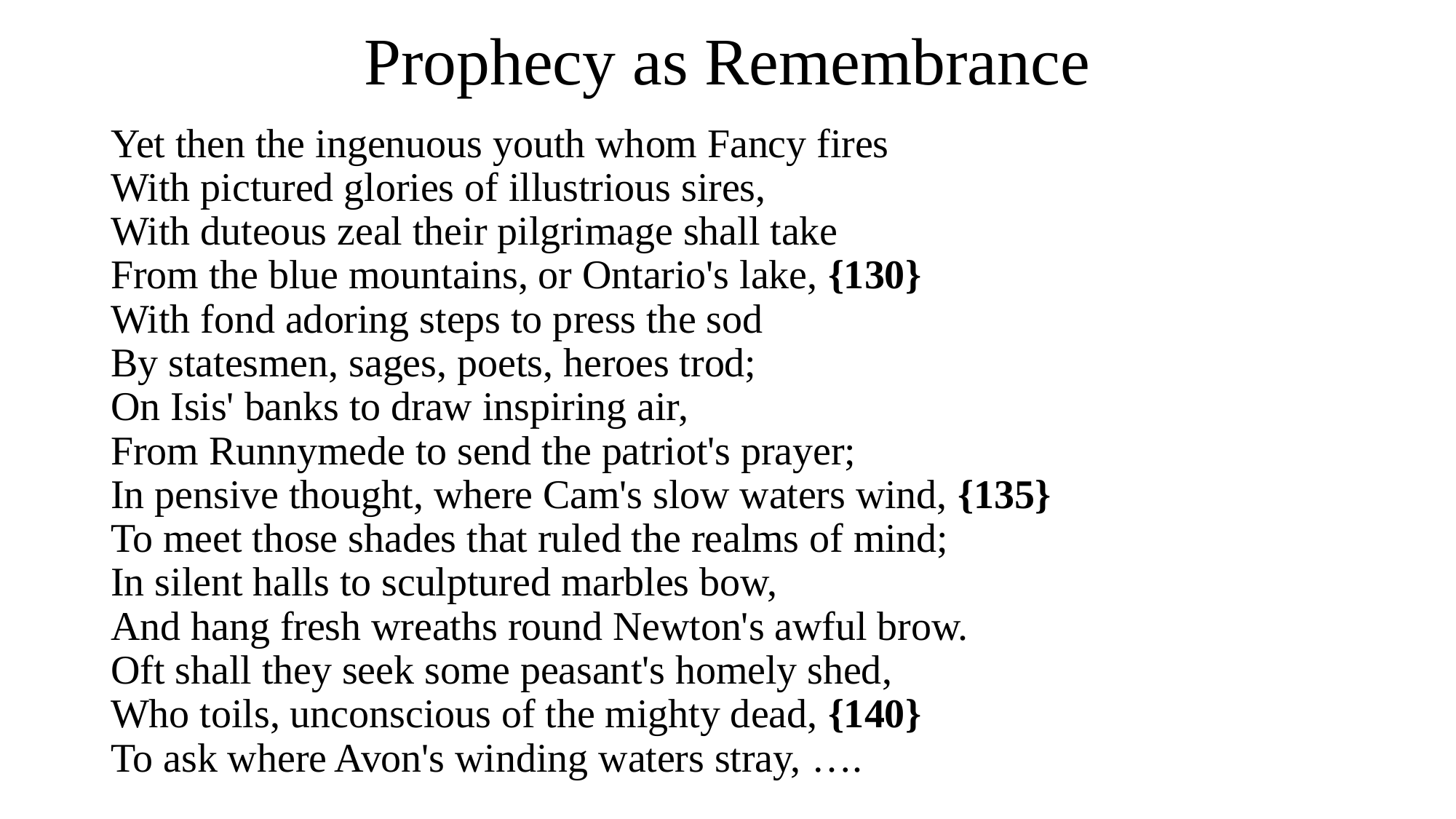

# Prophecy as Remembrance
Yet then the ingenuous youth whom Fancy fires 
With pictured glories of illustrious sires, 
With duteous zeal their pilgrimage shall take 
From the blue mountains, or Ontario's lake, {130} 
With fond adoring steps to press the sod 
By statesmen, sages, poets, heroes trod; 
On Isis' banks to draw inspiring air, 
From Runnymede to send the patriot's prayer; 
In pensive thought, where Cam's slow waters wind, {135} 
To meet those shades that ruled the realms of mind; 
In silent halls to sculptured marbles bow, 
And hang fresh wreaths round Newton's awful brow. 
Oft shall they seek some peasant's homely shed, 
Who toils, unconscious of the mighty dead, {140} 
To ask where Avon's winding waters stray, ….